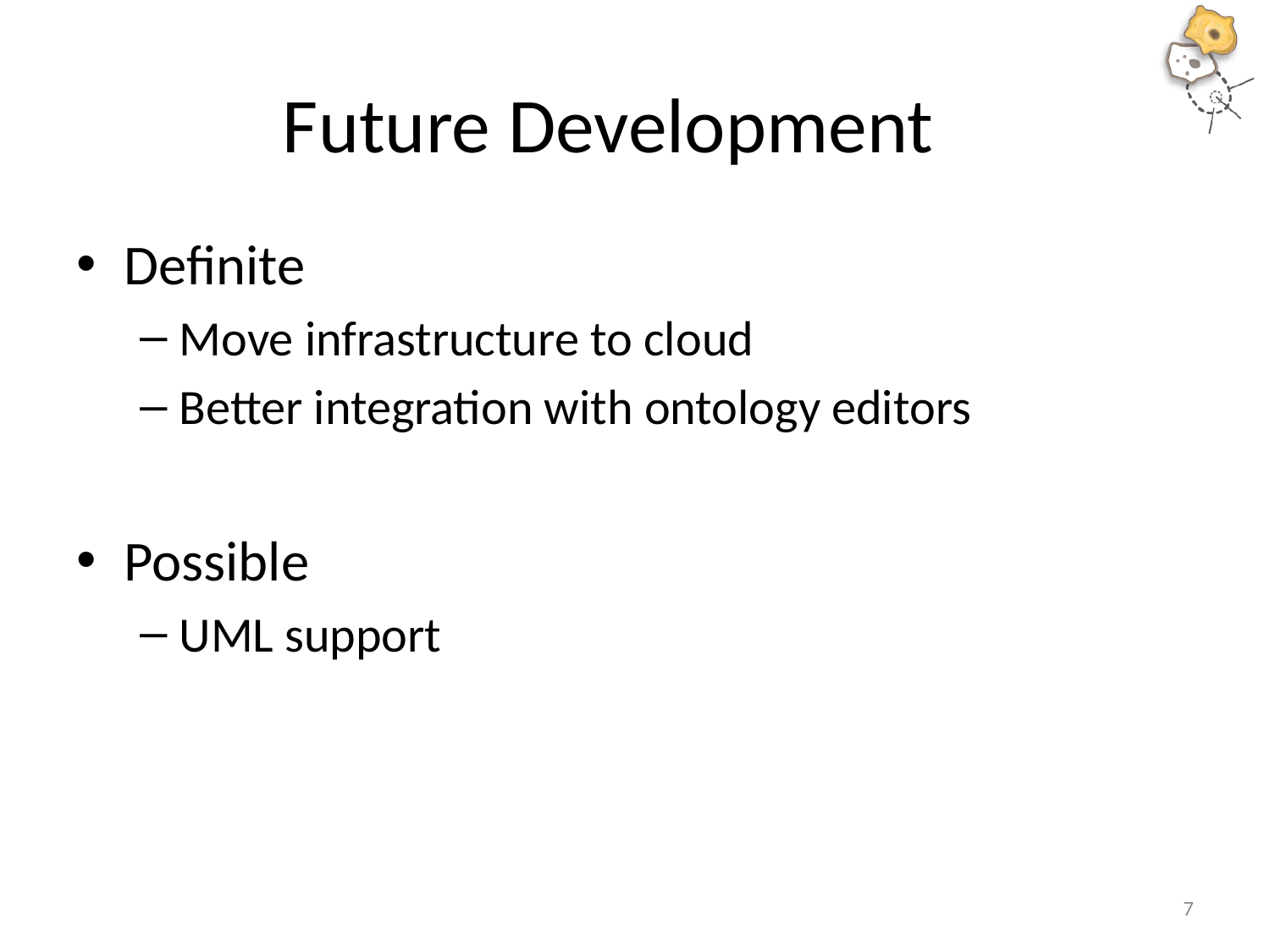

# Future Development
Definite
Move infrastructure to cloud
Better integration with ontology editors

Possible
UML support

7